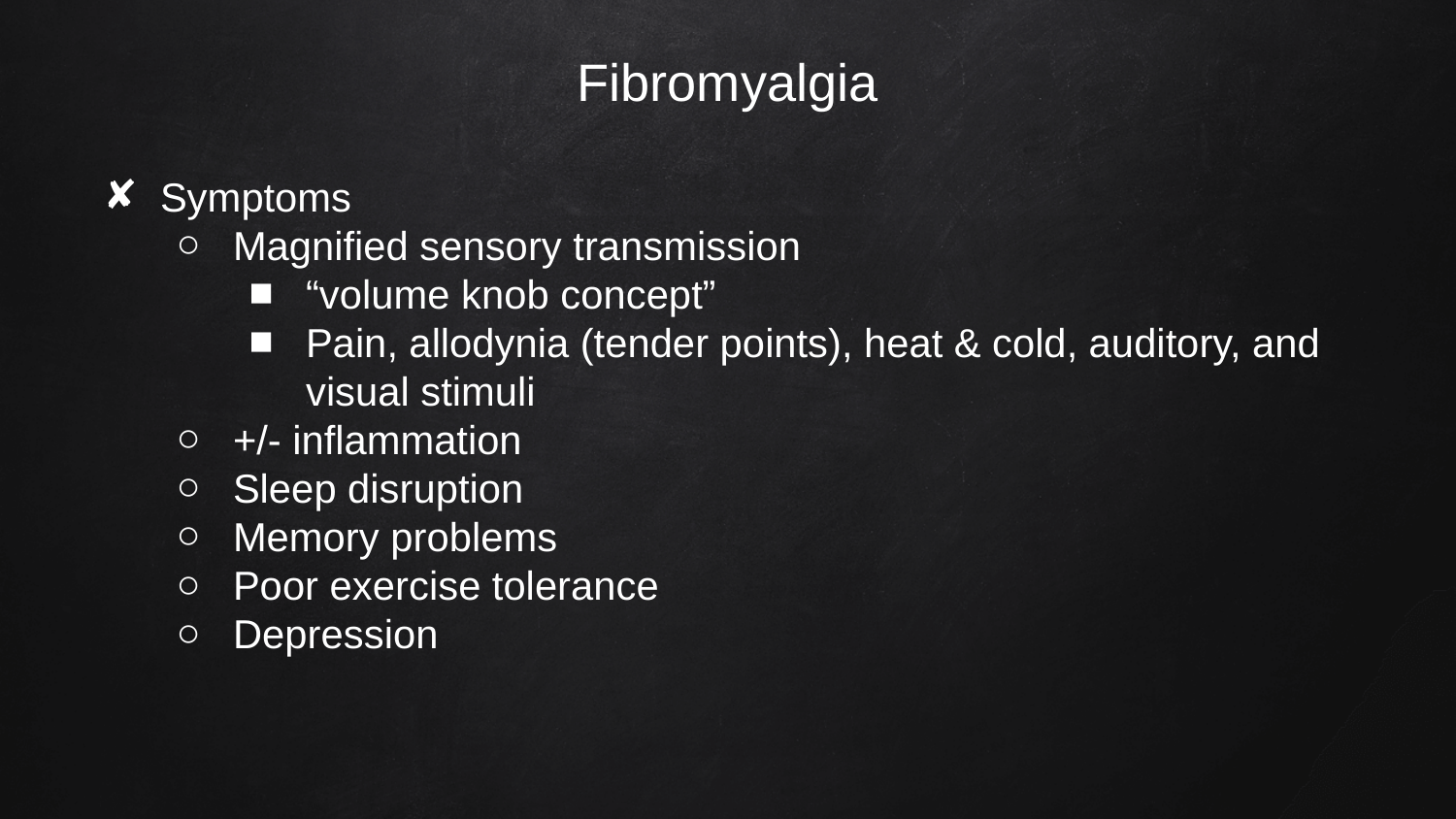

# Fibromyalgia
Symptoms
Magnified sensory transmission
“volume knob concept”
Pain, allodynia (tender points), heat & cold, auditory, and visual stimuli
+/- inflammation
Sleep disruption
Memory problems
Poor exercise tolerance
Depression